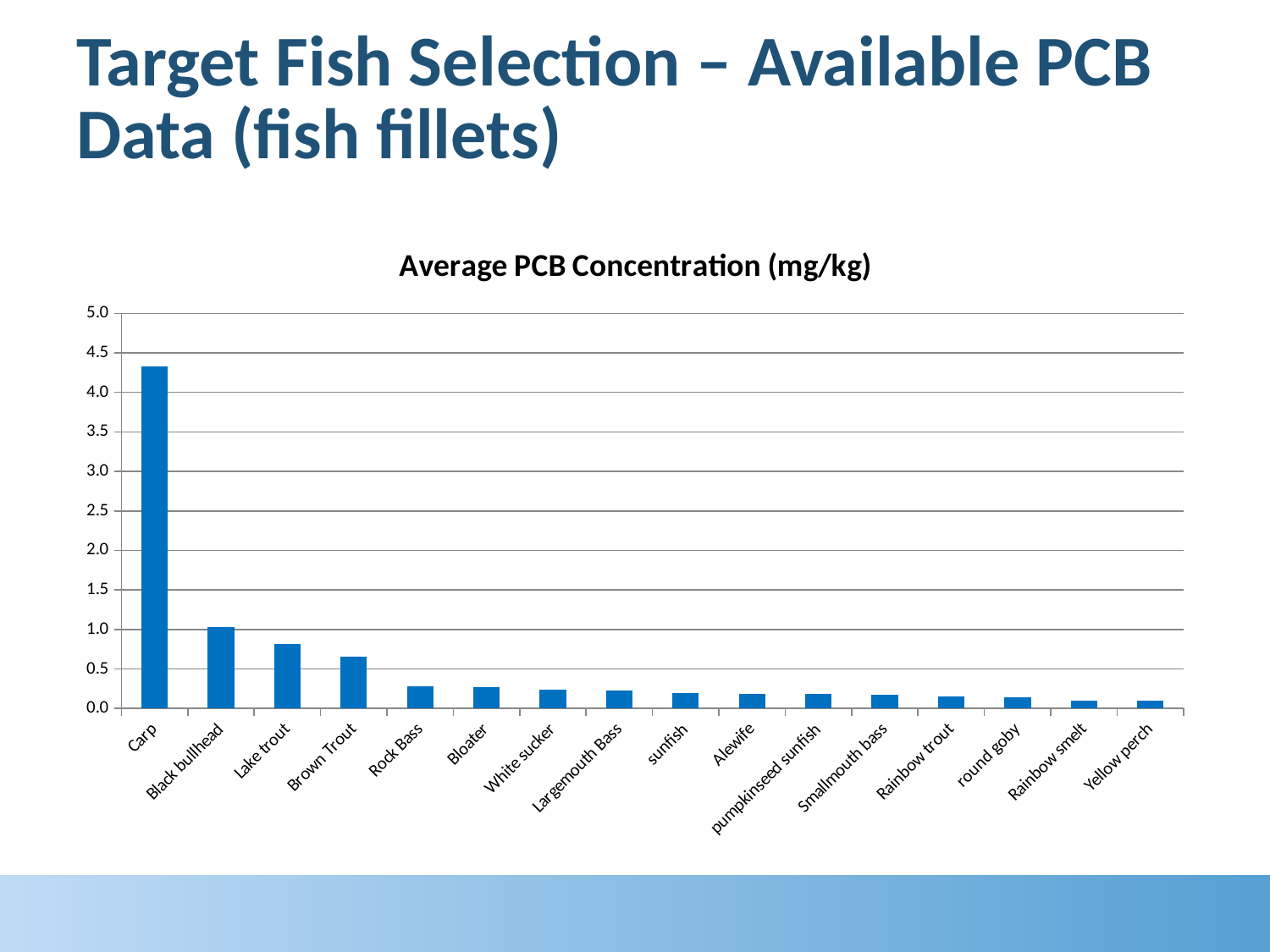

# Target Fish Selection – Available PCB Data (fish fillets)

### Chart: Average PCB Concentration (mg/kg)

| Category | Mean |
|---|---|
| Carp | 4.3288461442750235 |
| Black bullhead | 1.026666671037674 |
| Lake trout | 0.8113333272437254 |
| Brown Trout | 0.65872792 |
| Rock Bass | 0.2755000026896596 |
| Bloater | 0.26999999795641216 |
| White sucker | 0.2365000005811453 |
| Largemouth Bass | 0.22499999776482582 |
| sunfish | 0.18857142834791116 |
| Alewife | 0.18666666621963182 |
| pumpkinseed sunfish | 0.18333333482344946 |
| Smallmouth bass | 0.17157143035105296 |
| Rainbow trout | 0.15229980999999998 |
| round goby | 0.13666666795810065 |
| Rainbow smelt | 0.10000000149011612 |
| Yellow perch | 0.09195454664189708 |